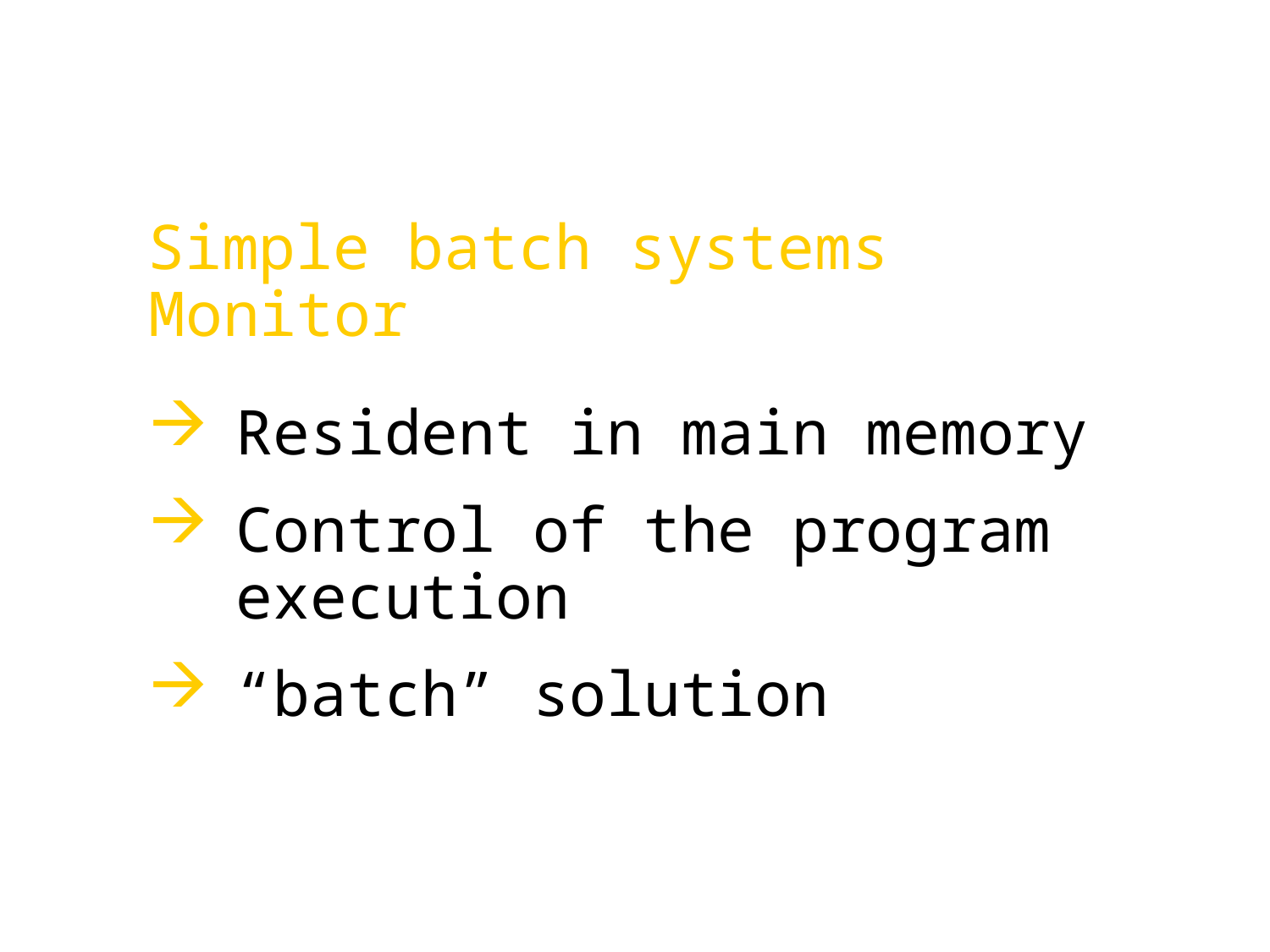

Simple batch systems
Monitor
Resident in main memory
Control of the program
execution
“batch” solution